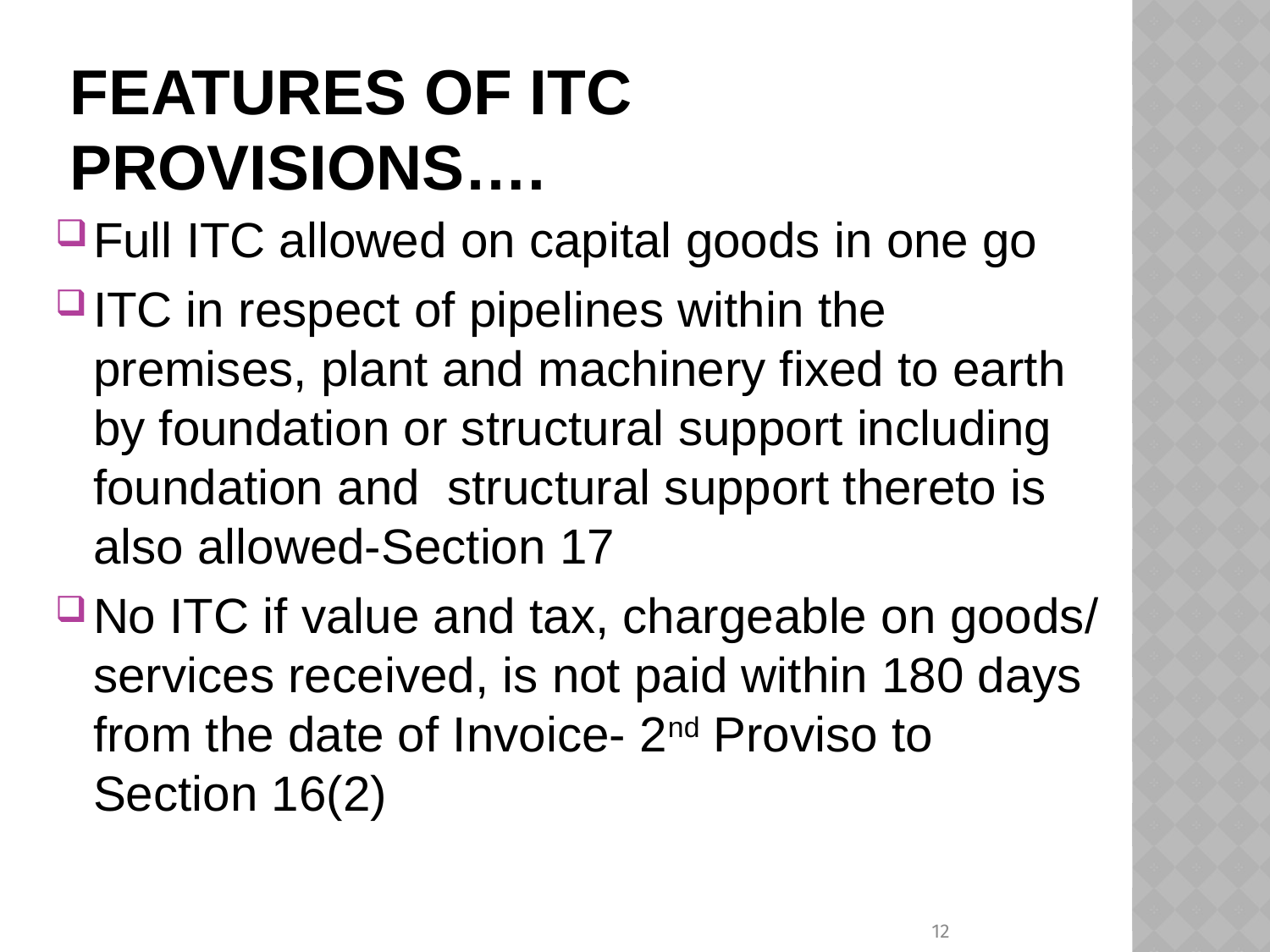

# FEATURES OF ITC PROVISIONS….
Full ITC allowed on capital goods in one go
ITC in respect of pipelines within the premises, plant and machinery fixed to earth by foundation or structural support including foundation and  structural support thereto is also allowed-Section 17
No ITC if value and tax, chargeable on goods/ services received, is not paid within 180 days from the date of Invoice- 2nd Proviso to Section 16(2)
12